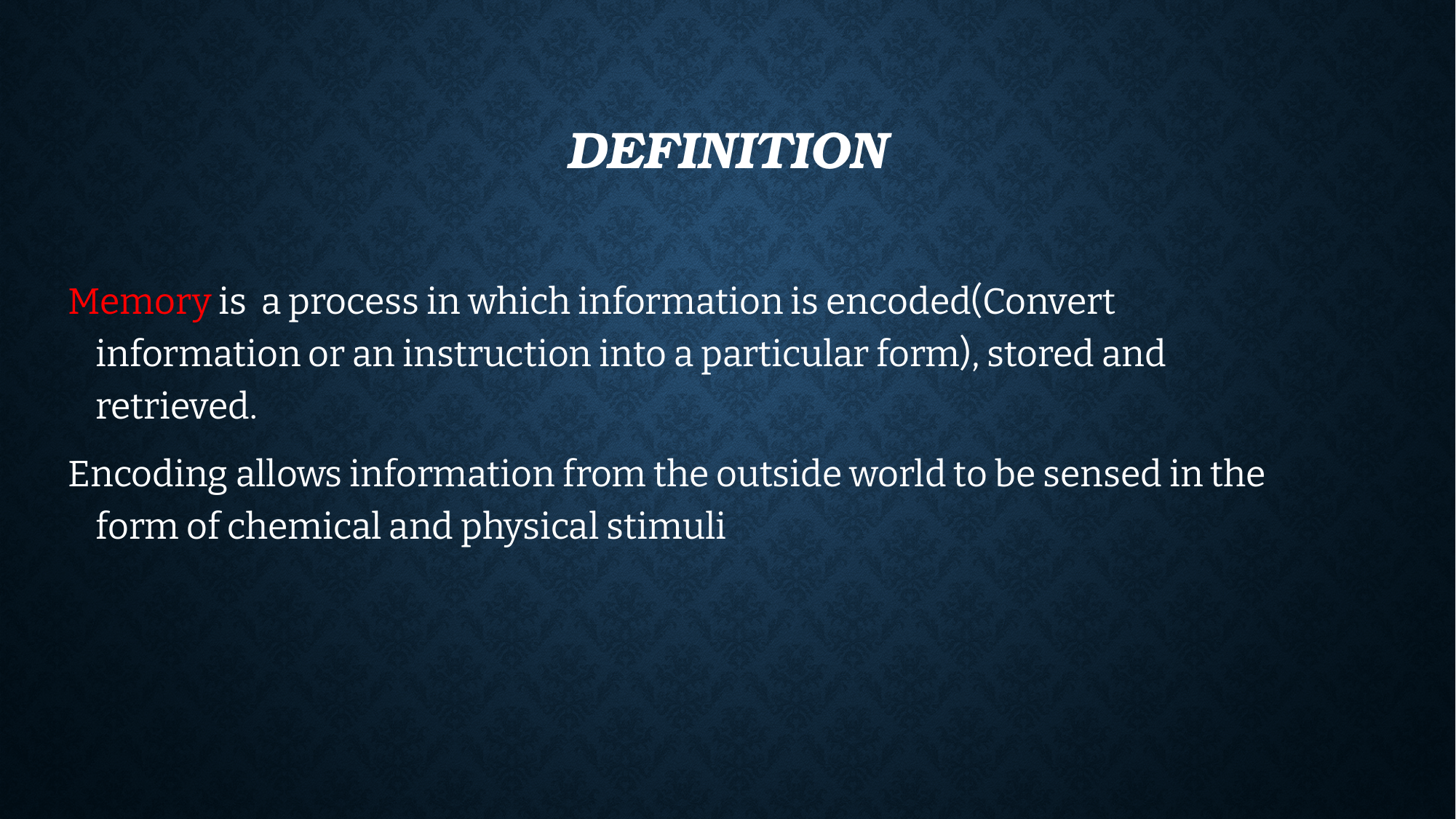

# definition
Memory is  a process in which information is encoded(Convert information or an instruction into a particular form), stored and retrieved.
Encoding allows information from the outside world to be sensed in the form of chemical and physical stimuli